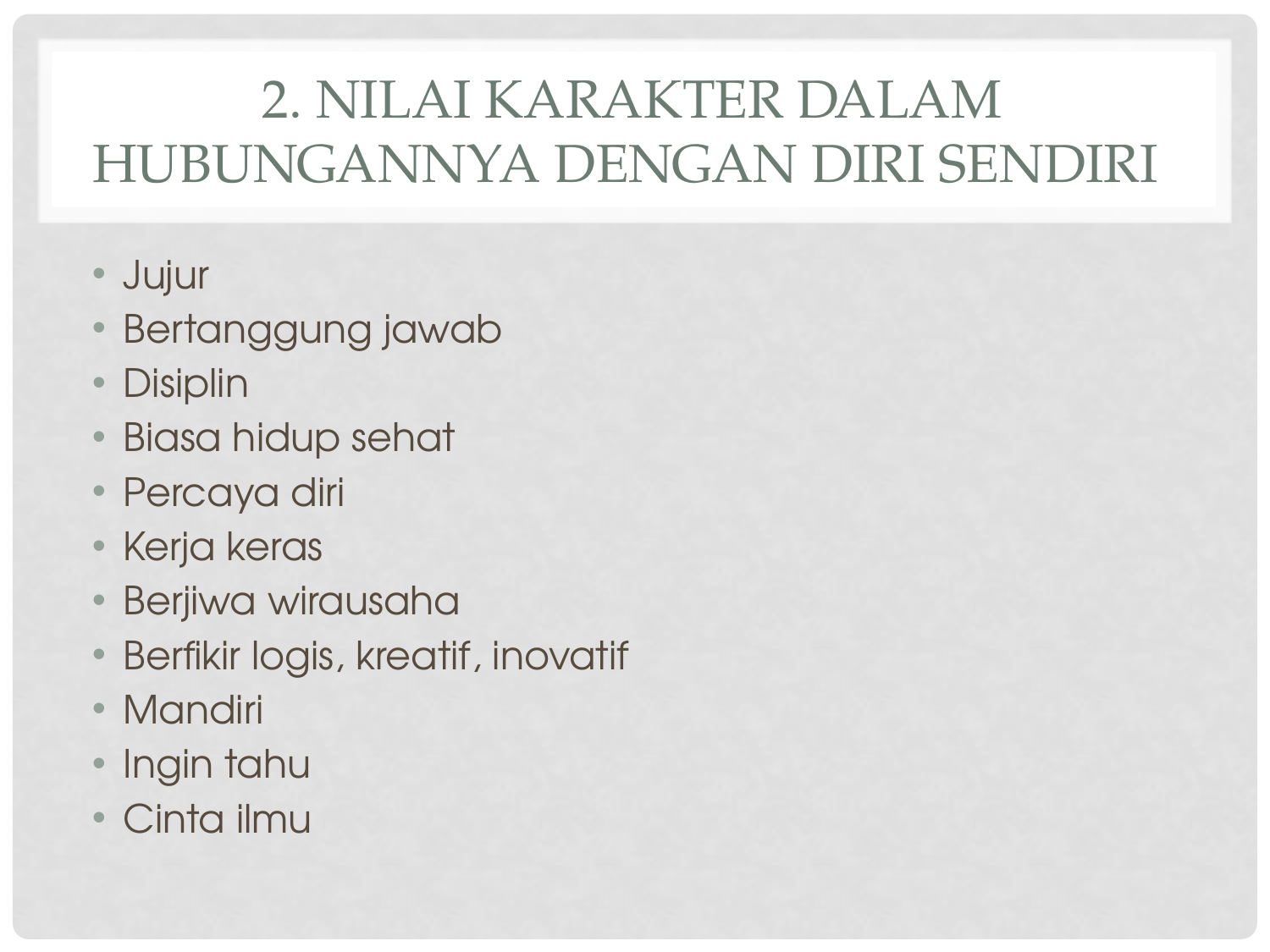

# 2. Nilai karakter dalam hubungannya dengan diri sendiri
Jujur
Bertanggung jawab
Disiplin
Biasa hidup sehat
Percaya diri
Kerja keras
Berjiwa wirausaha
Berfikir logis, kreatif, inovatif
Mandiri
Ingin tahu
Cinta ilmu